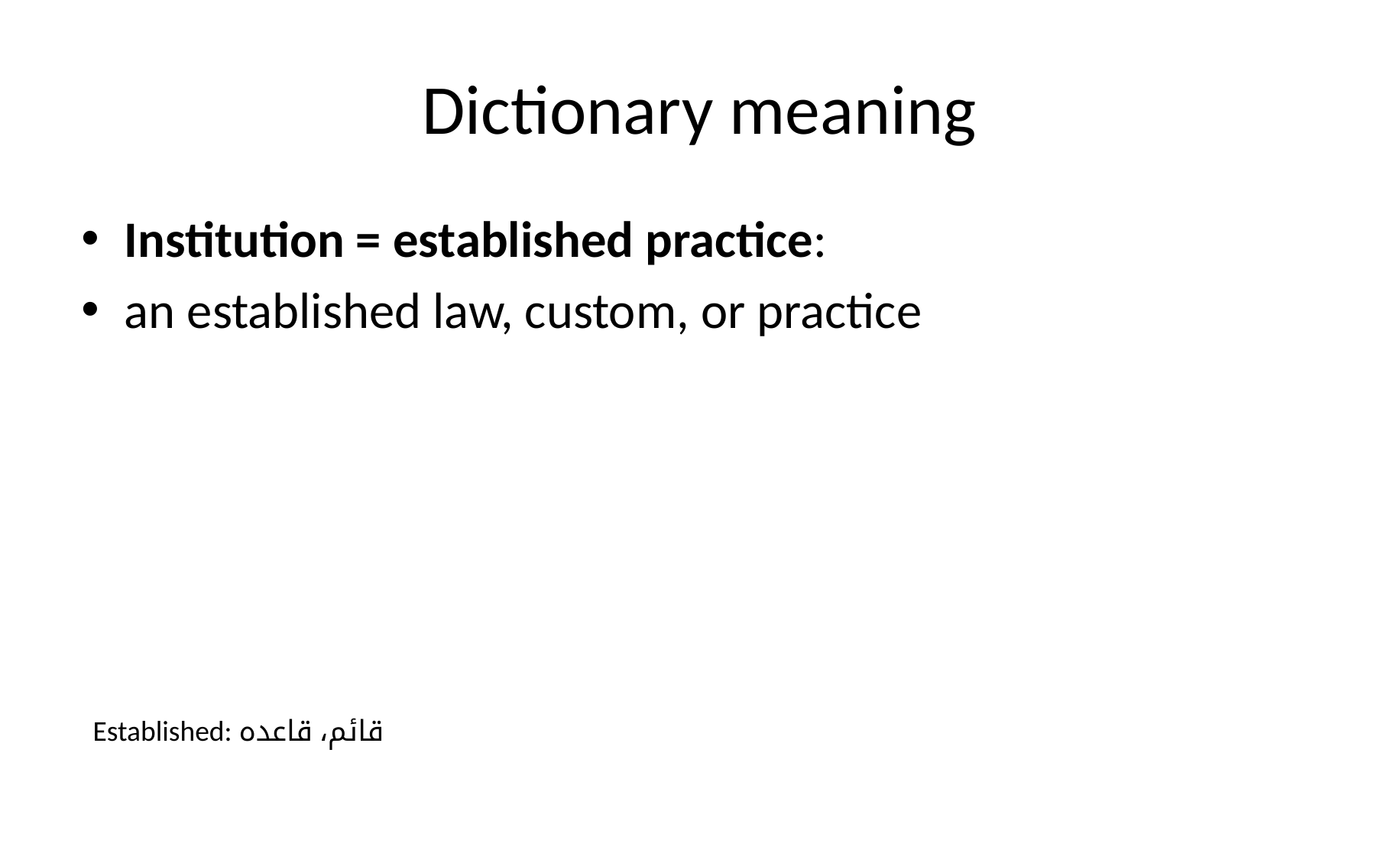

# Dictionary meaning
Institution = established practice:
an established law, custom, or practice

Established: قائم، قاعدہ